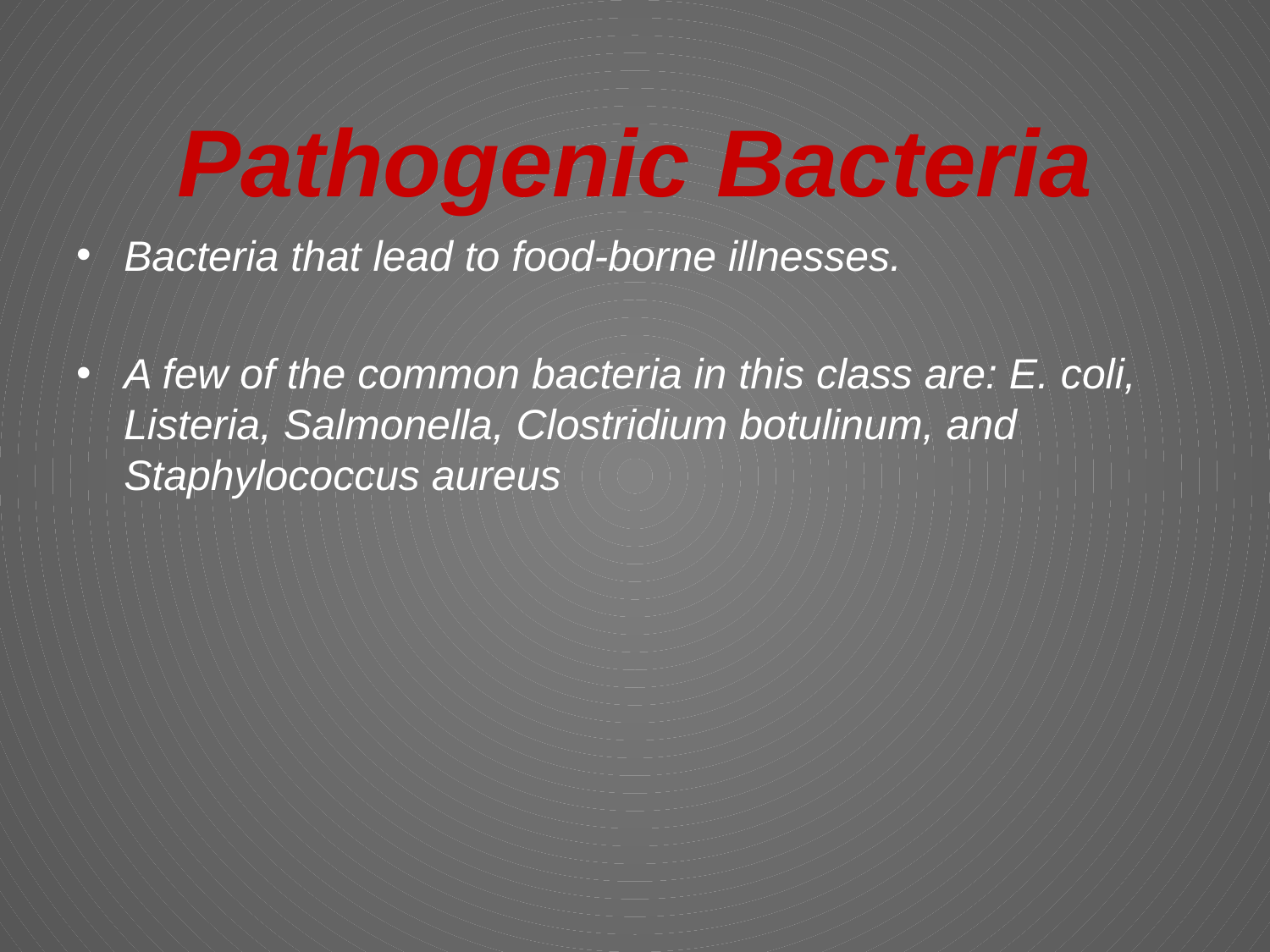

# Pathogenic Bacteria
Bacteria that lead to food-borne illnesses.

A few of the common bacteria in this class are: E. coli, Listeria, Salmonella, Clostridium botulinum, and Staphylococcus aureus